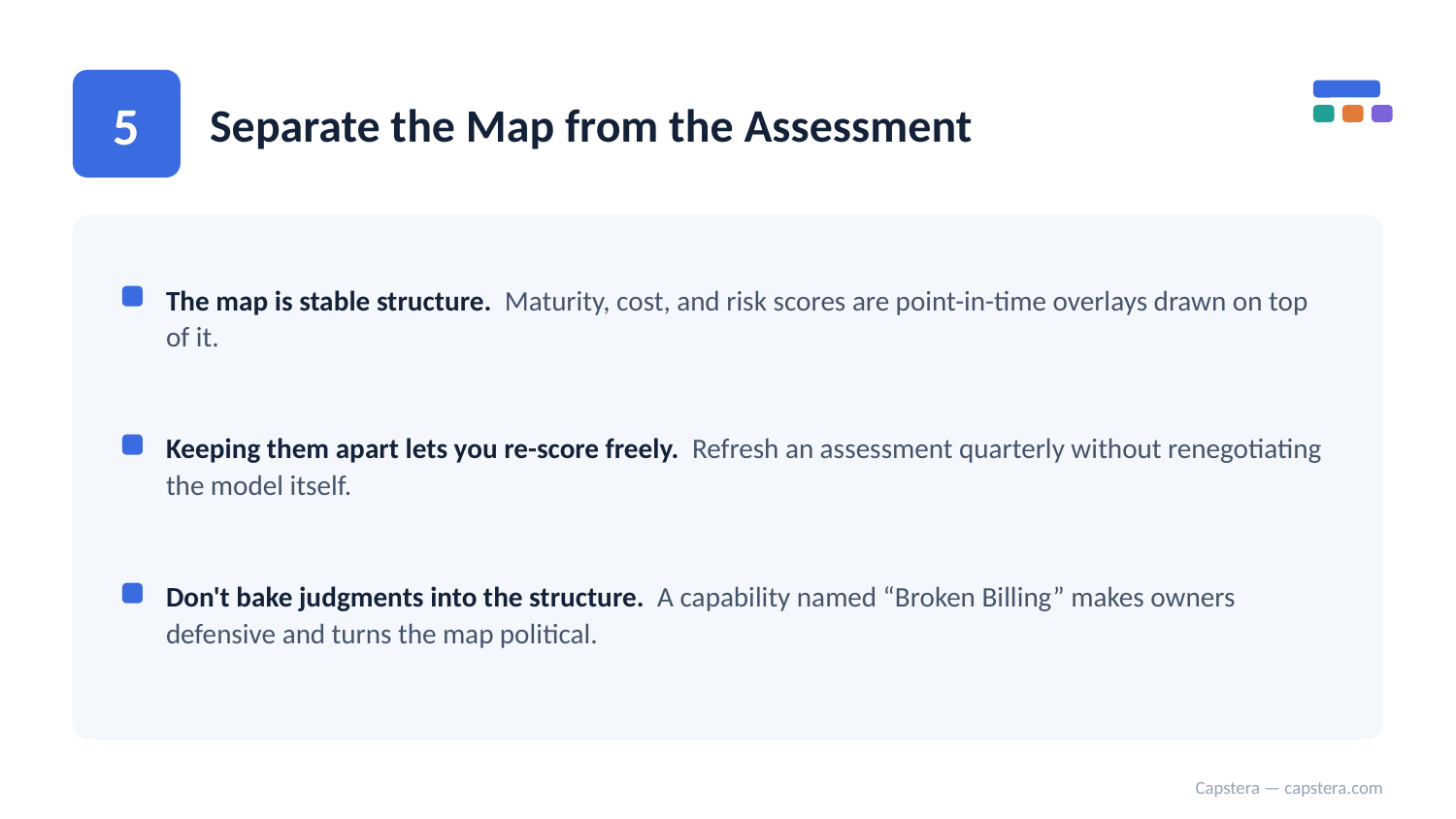

5
Separate the Map from the Assessment

The map is stable structure.  Maturity, cost, and risk scores are point-in-time overlays drawn on top of it.

Keeping them apart lets you re-score freely.  Refresh an assessment quarterly without renegotiating the model itself.

Don't bake judgments into the structure.  A capability named “Broken Billing” makes owners defensive and turns the map political.

Capstera — capstera.com